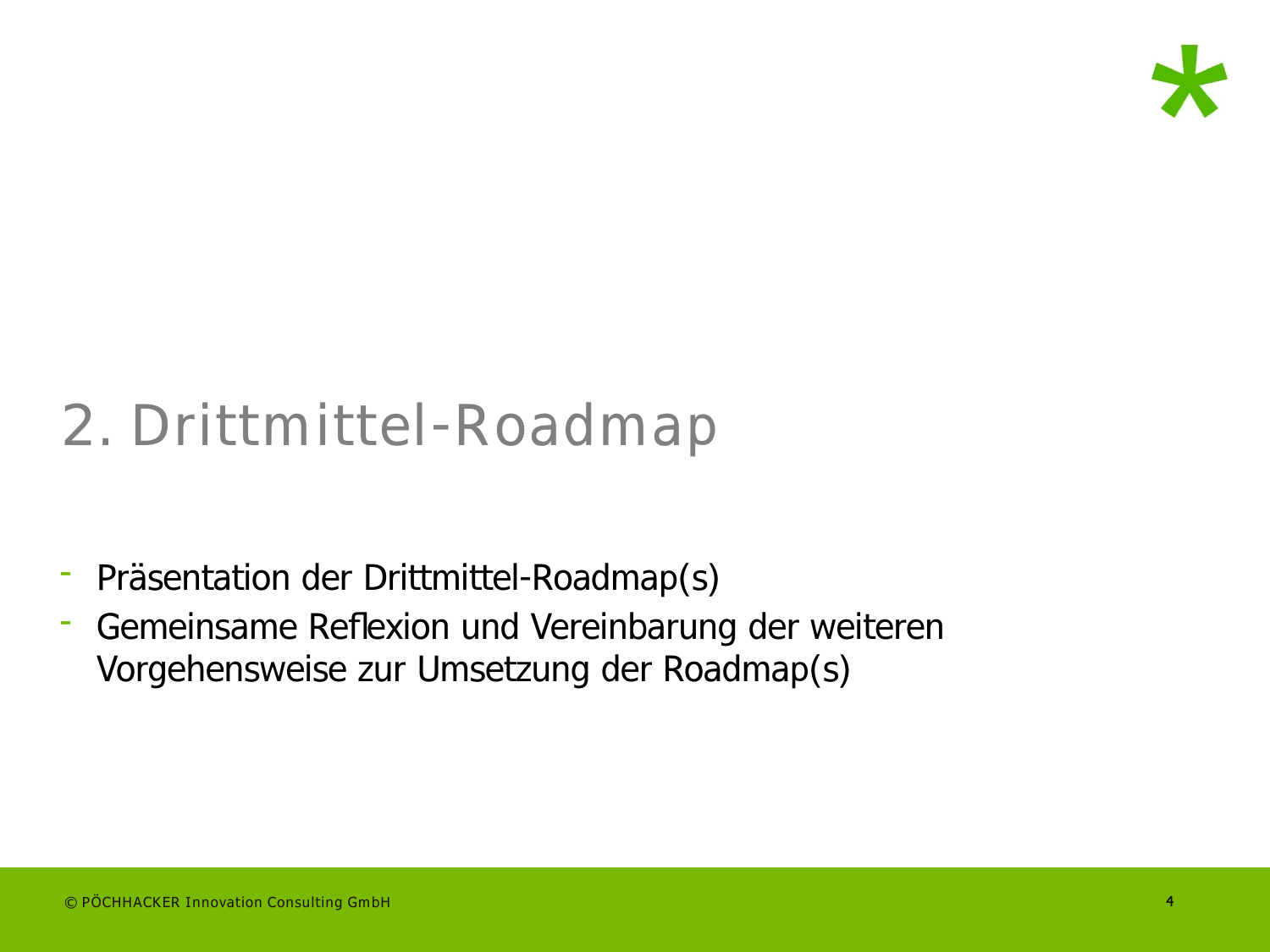

# 2. Drittmittel-Roadmap
Präsentation der Drittmittel-Roadmap(s)
Gemeinsame Reflexion und Vereinbarung der weiteren Vorgehensweise zur Umsetzung der Roadmap(s)